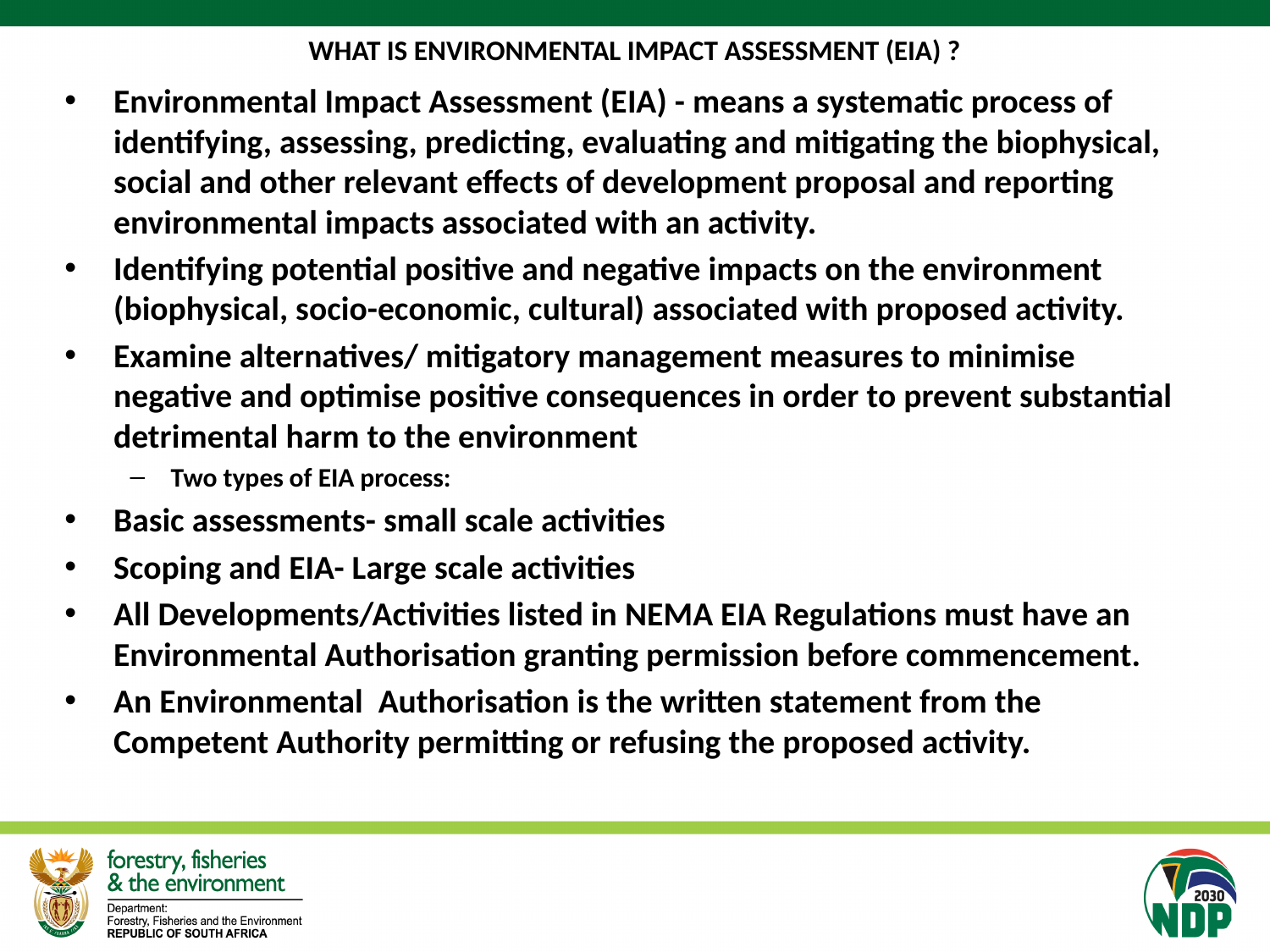

# WHAT IS ENVIRONMENTAL IMPACT ASSESSMENT (EIA) ?
Environmental Impact Assessment (EIA) - means a systematic process of identifying, assessing, predicting, evaluating and mitigating the biophysical, social and other relevant effects of development proposal and reporting environmental impacts associated with an activity.
Identifying potential positive and negative impacts on the environment (biophysical, socio-economic, cultural) associated with proposed activity.
Examine alternatives/ mitigatory management measures to minimise negative and optimise positive consequences in order to prevent substantial detrimental harm to the environment
Two types of EIA process:
Basic assessments- small scale activities
Scoping and EIA- Large scale activities
All Developments/Activities listed in NEMA EIA Regulations must have an Environmental Authorisation granting permission before commencement.
An Environmental  Authorisation is the written statement from the Competent Authority permitting or refusing the proposed activity.